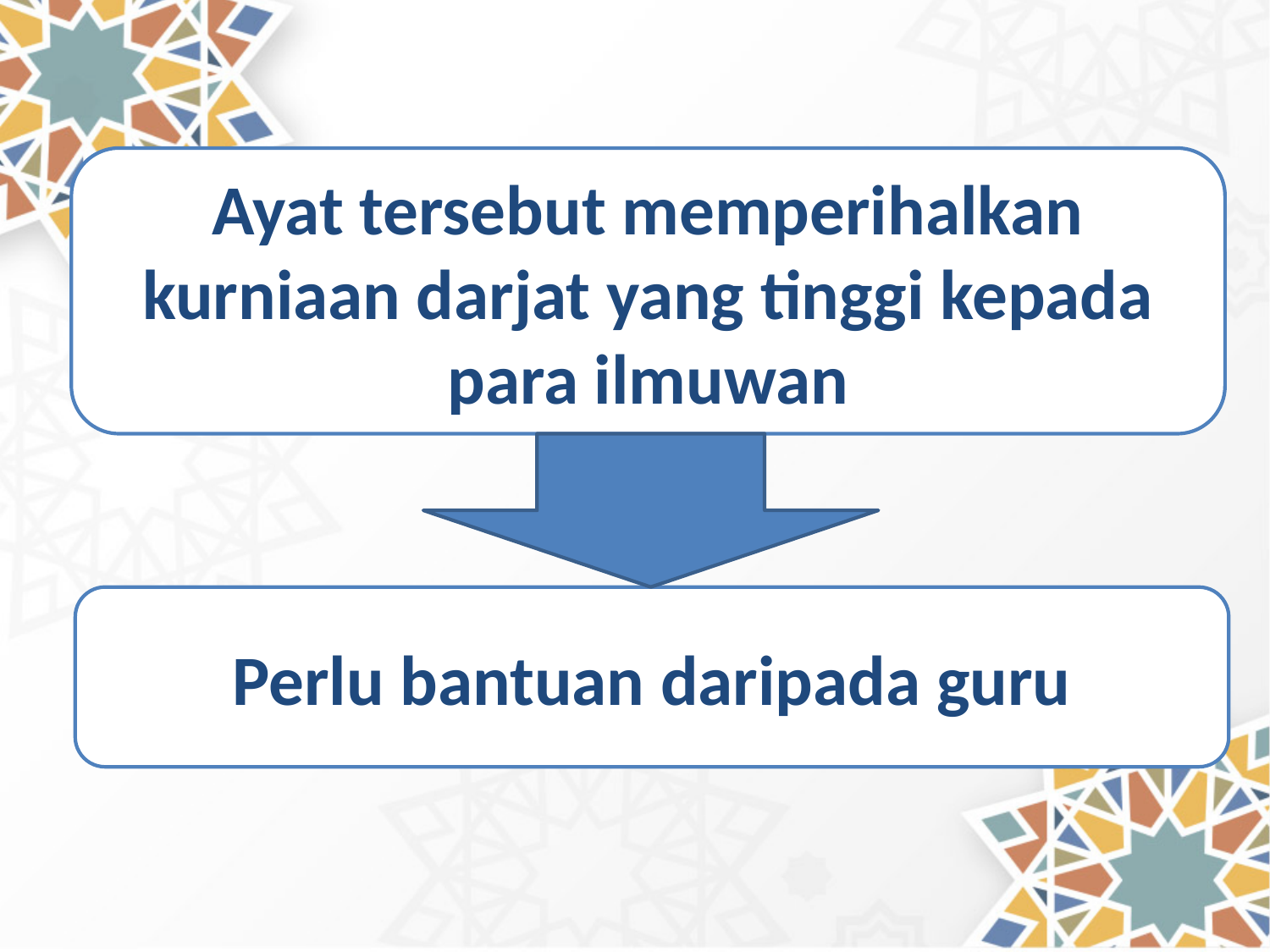

Ayat tersebut memperihalkan kurniaan darjat yang tinggi kepada para ilmuwan

Perlu bantuan daripada guru